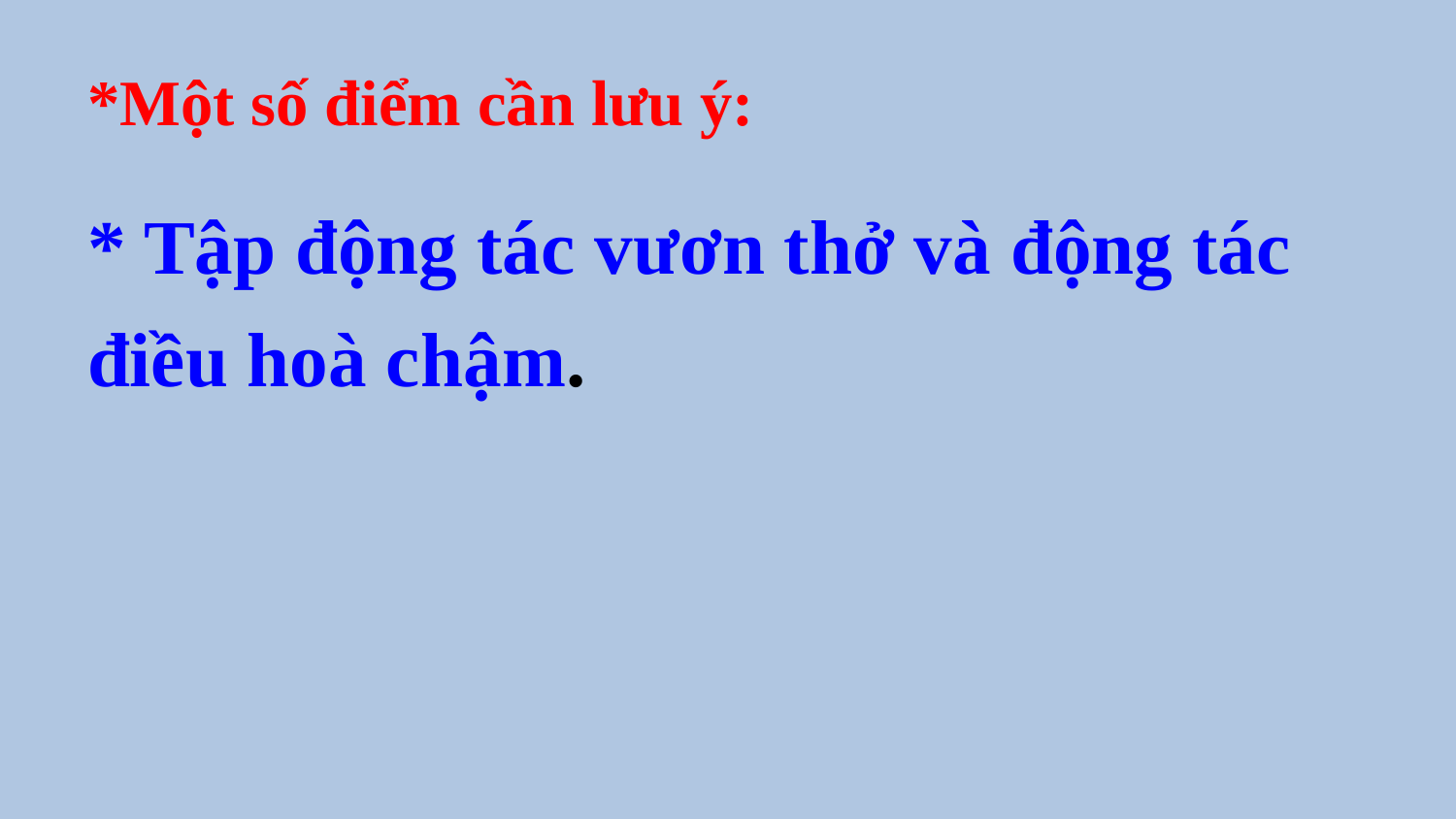

# *Một số điểm cần lưu ý:
* Tập động tác vươn thở và động tác điều hoà chậm.